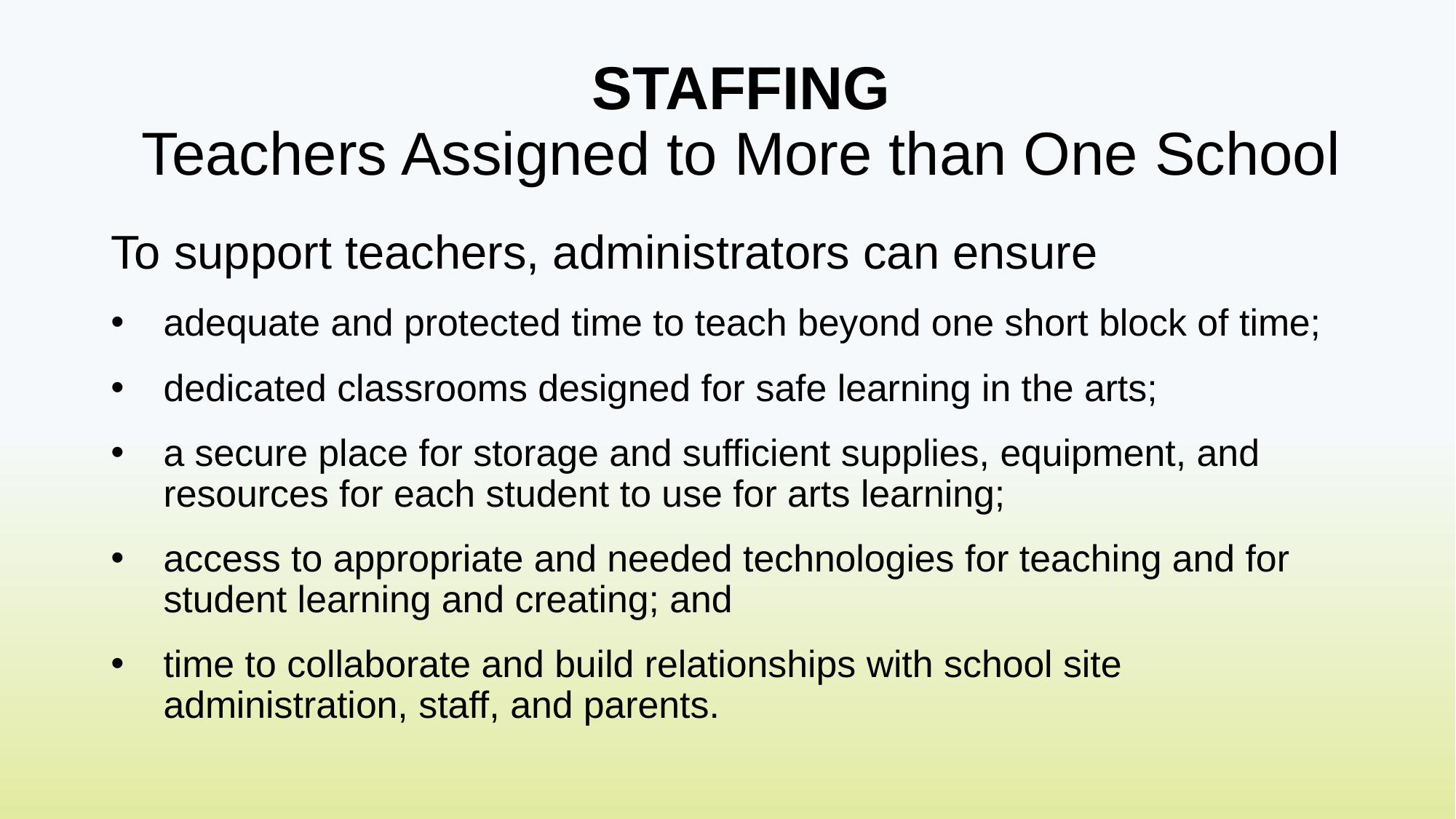

# STAFFING Teachers Assigned to More than One School
To support teachers, administrators can ensure
adequate and protected time to teach beyond one short block of time;
dedicated classrooms designed for safe learning in the arts;
a secure place for storage and sufficient supplies, equipment, and resources for each student to use for arts learning;
access to appropriate and needed technologies for teaching and for student learning and creating; and
time to collaborate and build relationships with school site administration, staff, and parents.